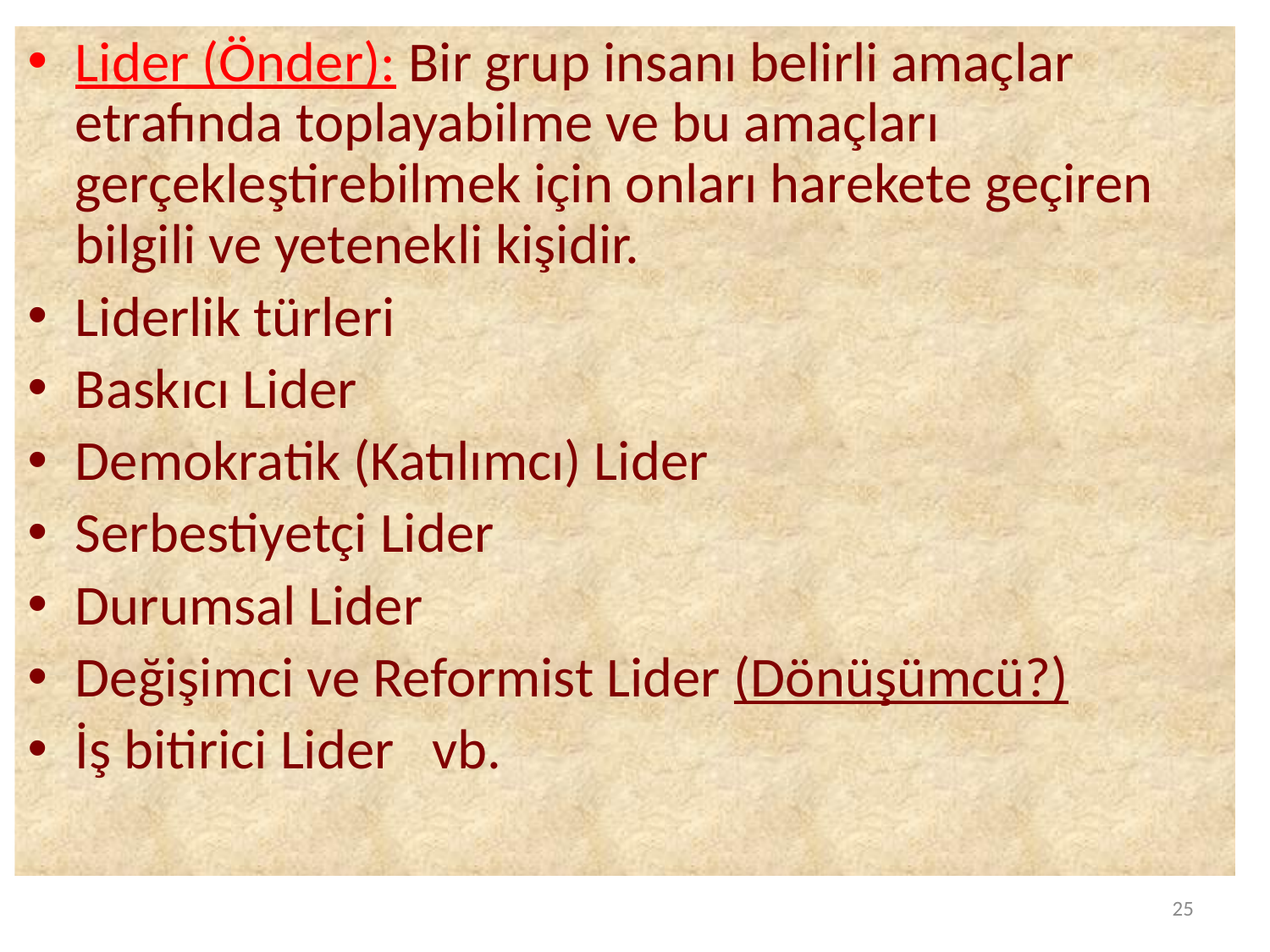

Lider (Önder): Bir grup insanı belirli amaçlar etrafında toplayabilme ve bu amaçları gerçekleştirebilmek için onları harekete geçiren bilgili ve yetenekli kişidir.
Liderlik türleri
Baskıcı Lider
Demokratik (Katılımcı) Lider
Serbestiyetçi Lider
Durumsal Lider
Değişimci ve Reformist Lider (Dönüşümcü?)
İş bitirici Lider   vb.
25